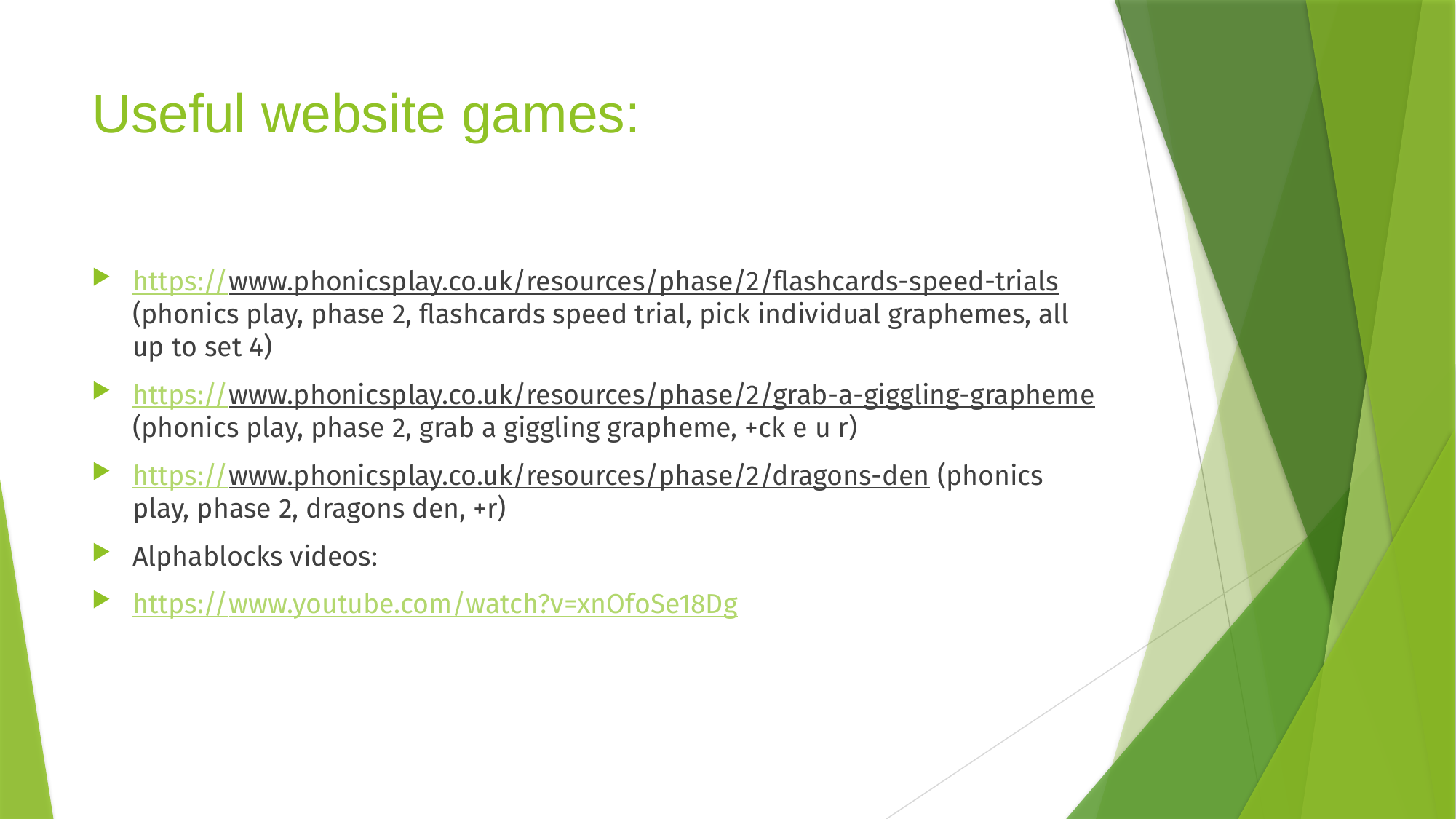

# Useful website games:
https://www.phonicsplay.co.uk/resources/phase/2/flashcards-speed-trials (phonics play, phase 2, flashcards speed trial, pick individual graphemes, all up to set 4)
https://www.phonicsplay.co.uk/resources/phase/2/grab-a-giggling-grapheme (phonics play, phase 2, grab a giggling grapheme, +ck e u r)
https://www.phonicsplay.co.uk/resources/phase/2/dragons-den (phonics play, phase 2, dragons den, +r)
Alphablocks videos:
https://www.youtube.com/watch?v=xnOfoSe18Dg